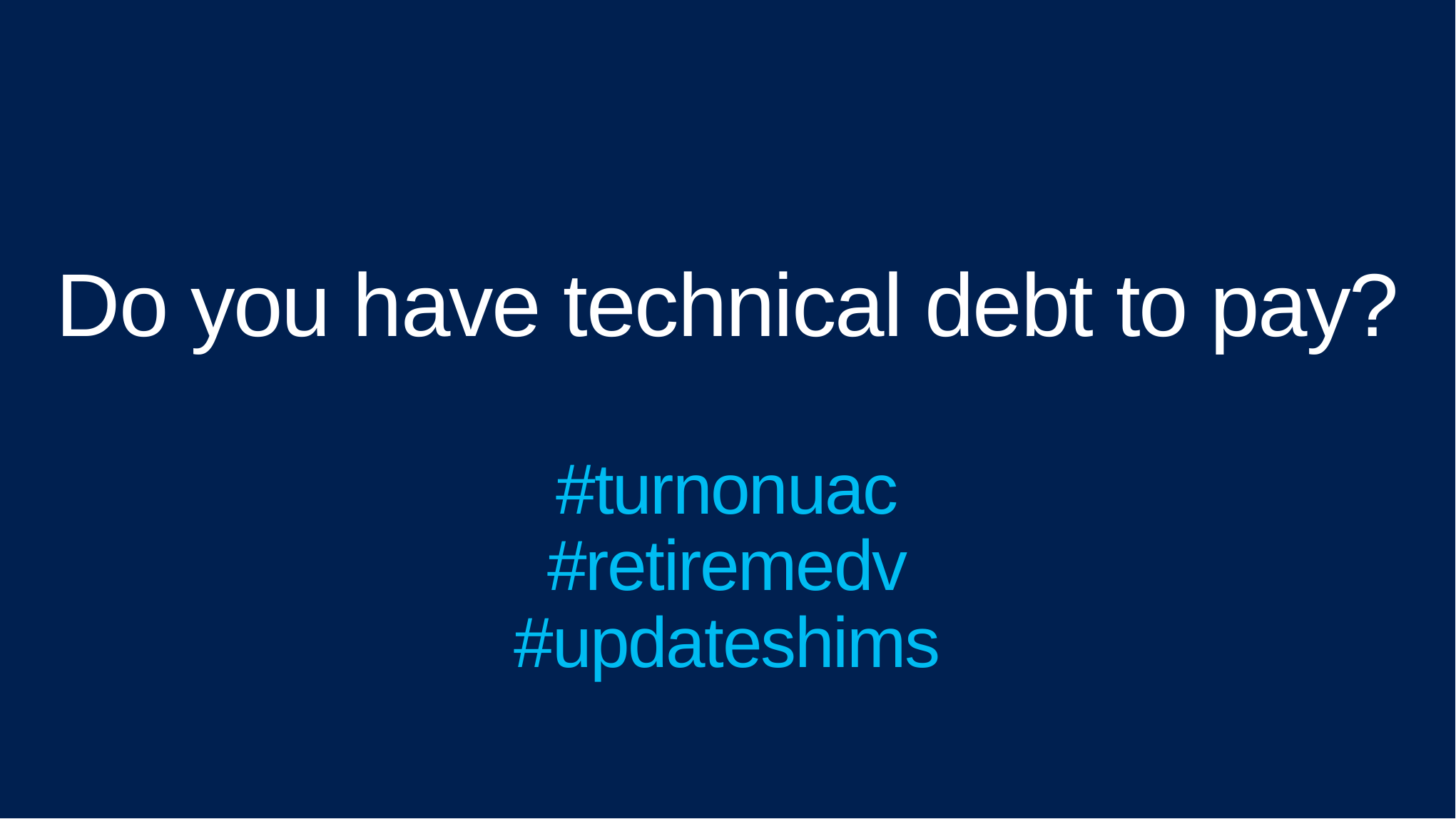

# Do you have technical debt to pay? #turnonuac #retiremedv #updateshims